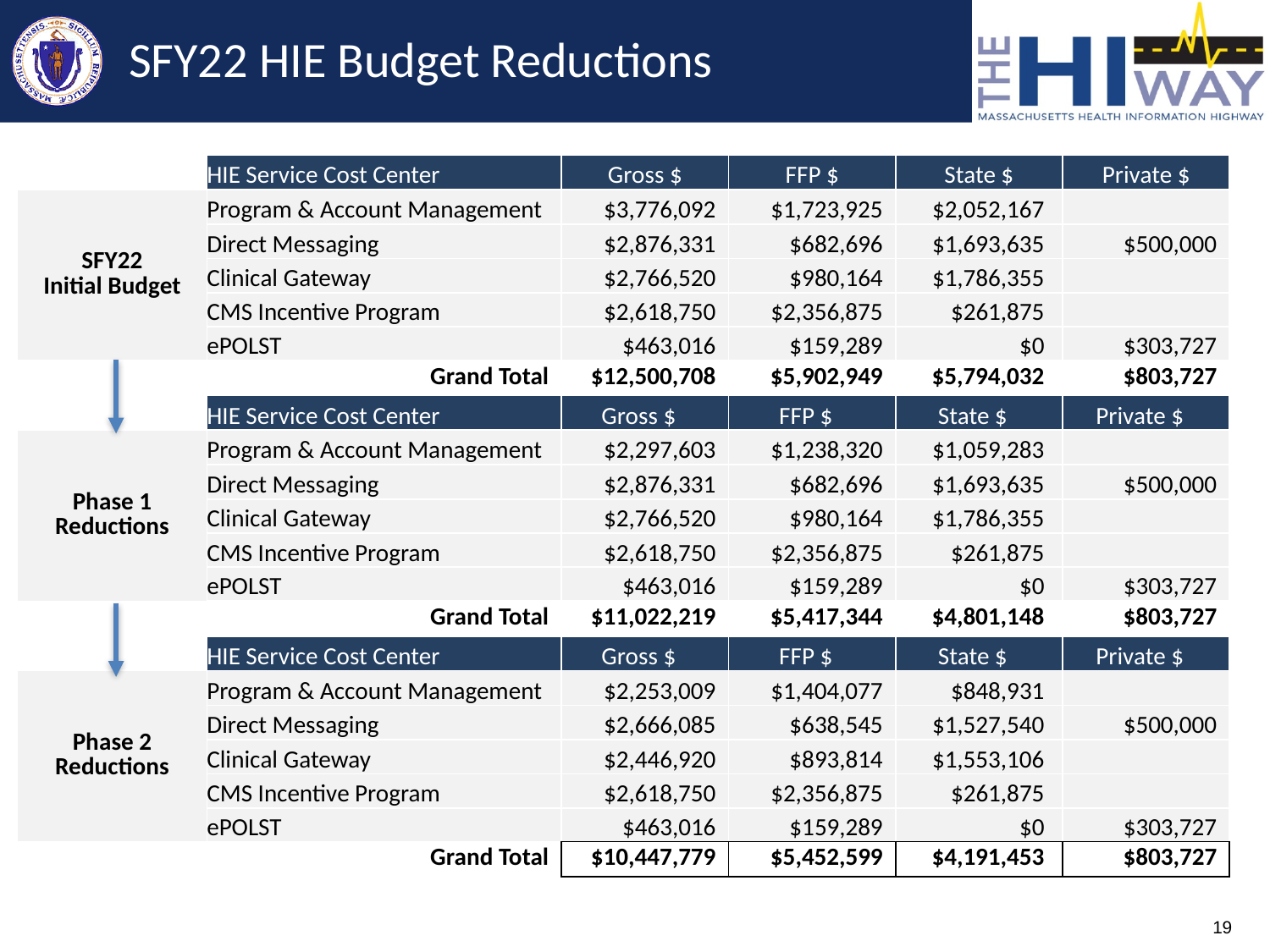

# SFY22 HIE Budget Reductions
|  | HIE Service Cost Center | Gross $ | FFP $ | State $ | Private $ |
| --- | --- | --- | --- | --- | --- |
| SFY22 Initial Budget | Program & Account Management | $3,776,092 | $1,723,925 | $2,052,167 |  |
|  | Direct Messaging | $2,876,331 | $682,696 | $1,693,635 | $500,000 |
|  | Clinical Gateway | $2,766,520 | $980,164 | $1,786,355 |  |
|  | CMS Incentive Program | $2,618,750 | $2,356,875 | $261,875 |  |
|  | ePOLST | $463,016 | $159,289 | $0 | $303,727 |
|  | Grand Total | $12,500,708 | $5,902,949 | $5,794,032 | $803,727 |
|  |  |  |  |  |  |
|  | HIE Service Cost Center | Gross $ | FFP $ | State $ | Private $ |
| Phase 1 Reductions | Program & Account Management | $2,297,603 | $1,238,320 | $1,059,283 |  |
|  | Direct Messaging | $2,876,331 | $682,696 | $1,693,635 | $500,000 |
|  | Clinical Gateway | $2,766,520 | $980,164 | $1,786,355 |  |
|  | CMS Incentive Program | $2,618,750 | $2,356,875 | $261,875 |  |
|  | ePOLST | $463,016 | $159,289 | $0 | $303,727 |
|  | Grand Total | $11,022,219 | $5,417,344 | $4,801,148 | $803,727 |
|  |  |  |  |  |  |
|  | HIE Service Cost Center | Gross $ | FFP $ | State $ | Private $ |
| Phase 2 Reductions | Program & Account Management | $2,253,009 | $1,404,077 | $848,931 |  |
|  | Direct Messaging | $2,666,085 | $638,545 | $1,527,540 | $500,000 |
|  | Clinical Gateway | $2,446,920 | $893,814 | $1,553,106 |  |
|  | CMS Incentive Program | $2,618,750 | $2,356,875 | $261,875 |  |
|  | ePOLST | $463,016 | $159,289 | $0 | $303,727 |
|  | Grand Total | $10,447,779 | $5,452,599 | $4,191,453 | $803,727 |
|  |  |  |  |  |  |
19